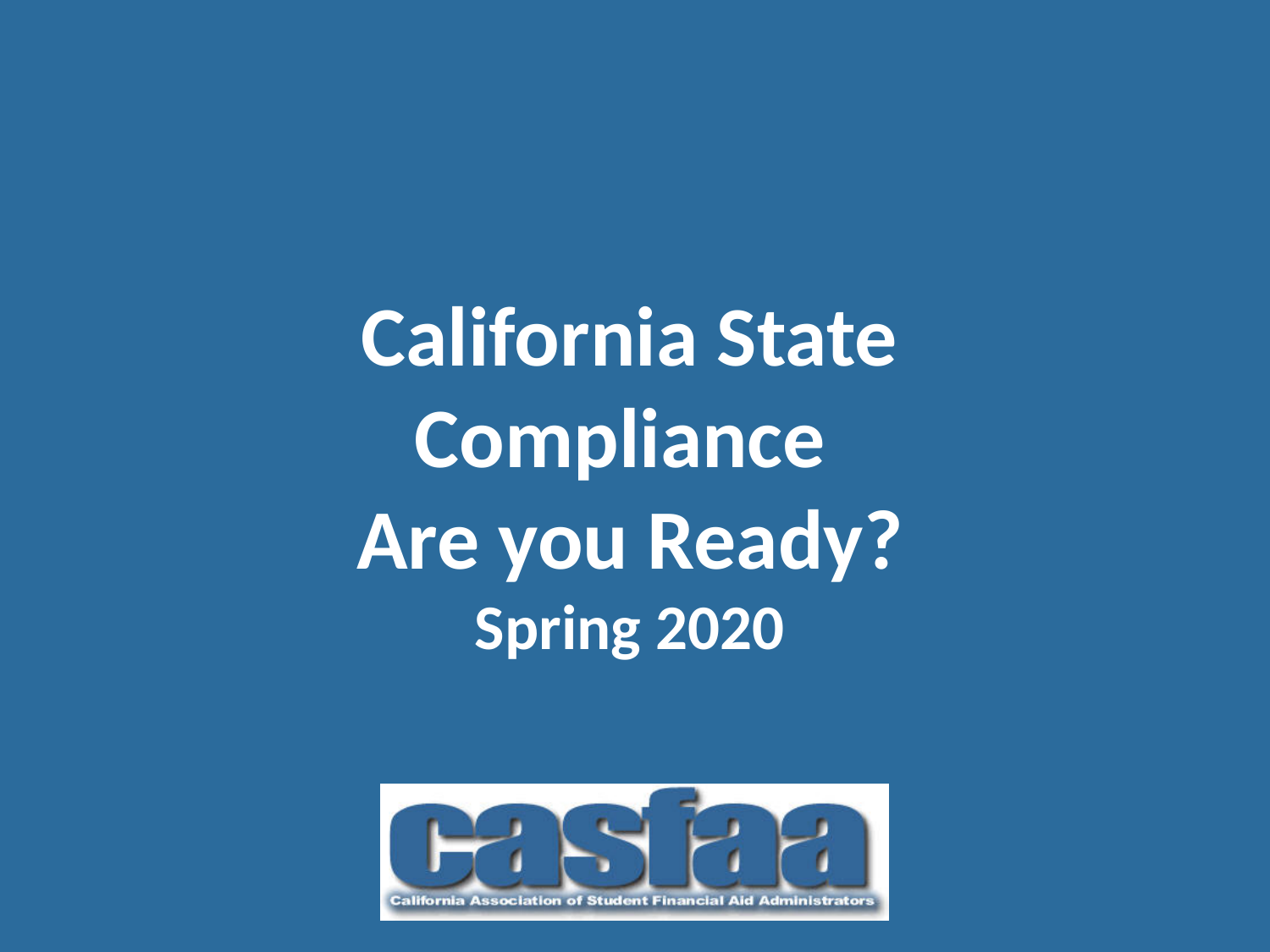

California State Compliance
Are you Ready?
Spring 2020